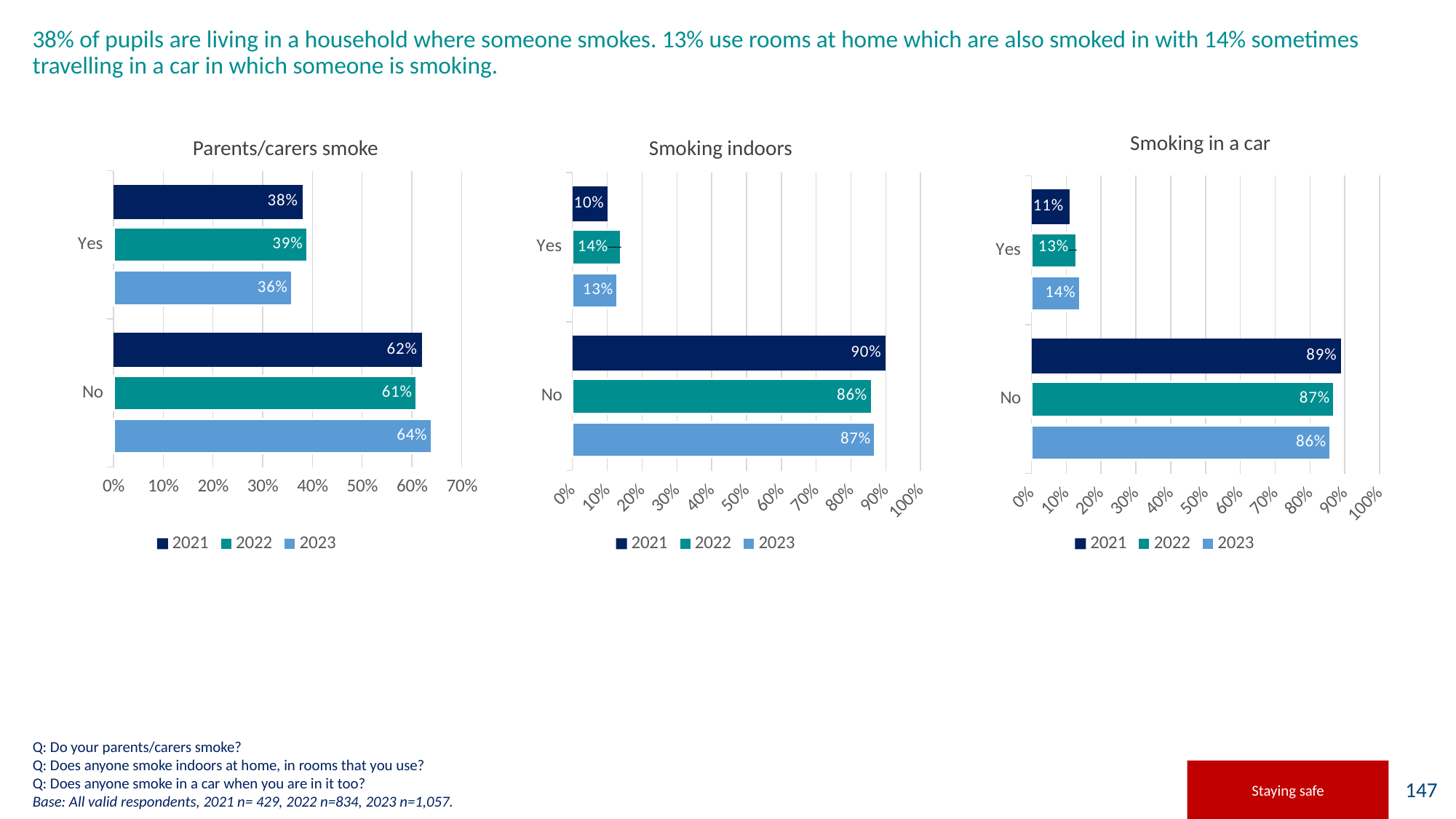

# 38% of pupils are living in a household where someone smokes. 13% use rooms at home which are also smoked in with 14% sometimes travelling in a car in which someone is smoking.
Smoking in a car
Parents/carers smoke
Smoking indoors

### Chart

| Category | 2023 | 2022 | 2021 |
|---|---|---|---|
| No | 0.64 | 0.61 | 0.62 |
| Yes | 0.36 | 0.39 | 0.38 |

### Chart

| Category | 2023 | 2022 | 2021 |
|---|---|---|---|
| No | 0.87 | 0.86 | 0.9 |
| Yes | 0.13 | 0.14 | 0.1 |

### Chart

| Category | 2023 | 2022 | 2021 |
|---|---|---|---|
| No | 0.86 | 0.87 | 0.89 |
| Yes | 0.14 | 0.13 | 0.11 |
Q: Do your parents/carers smoke?
Q: Does anyone smoke indoors at home, in rooms that you use?
Q: Does anyone smoke in a car when you are in it too?
Base: All valid respondents, 2021 n= 429, 2022 n=834, 2023 n=1,057.
Staying safe